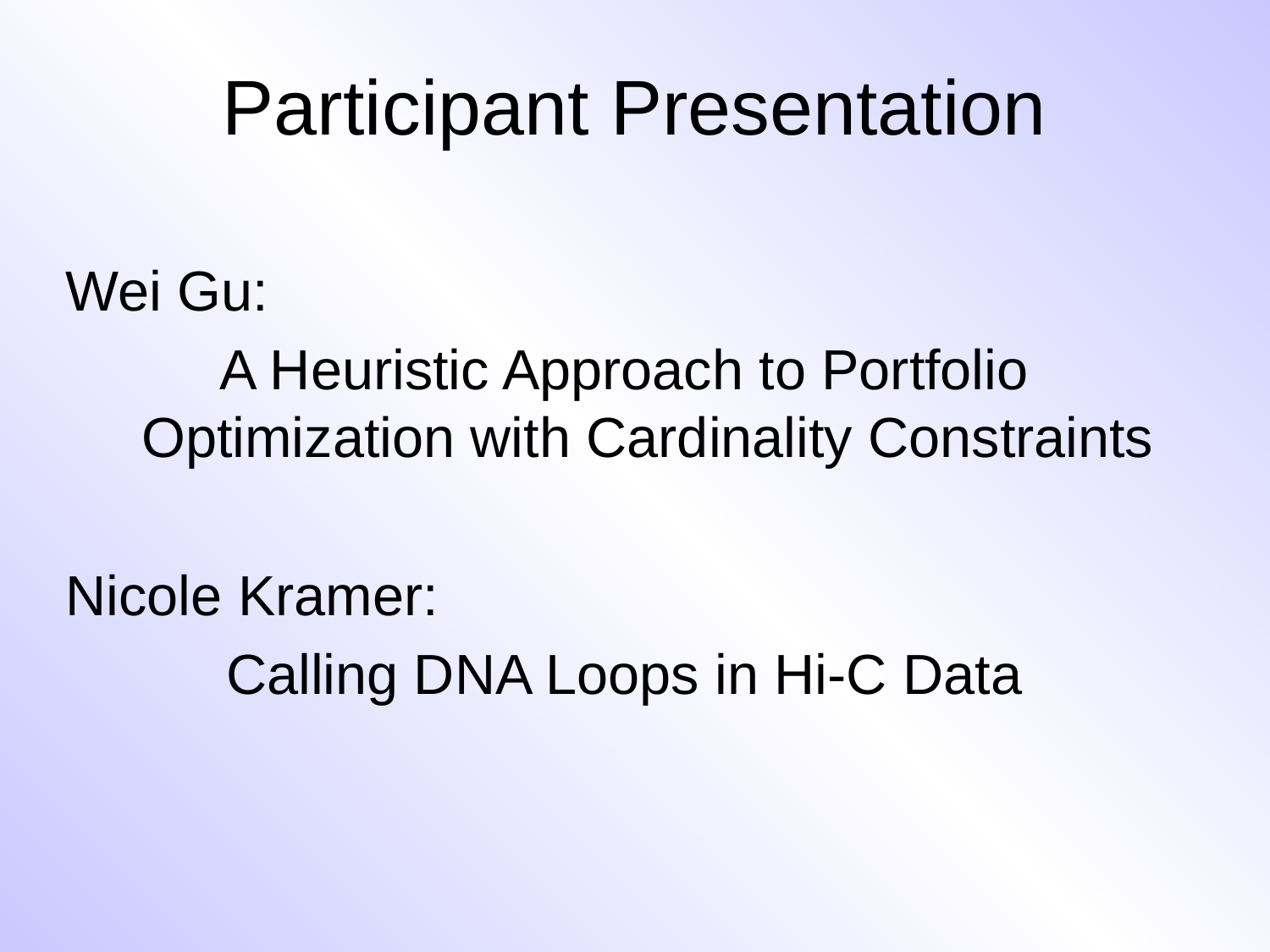

# Participant Presentation

Wei Gu:
A Heuristic Approach to Portfolio Optimization with Cardinality Constraints

Nicole Kramer:
Calling DNA Loops in Hi-C Data